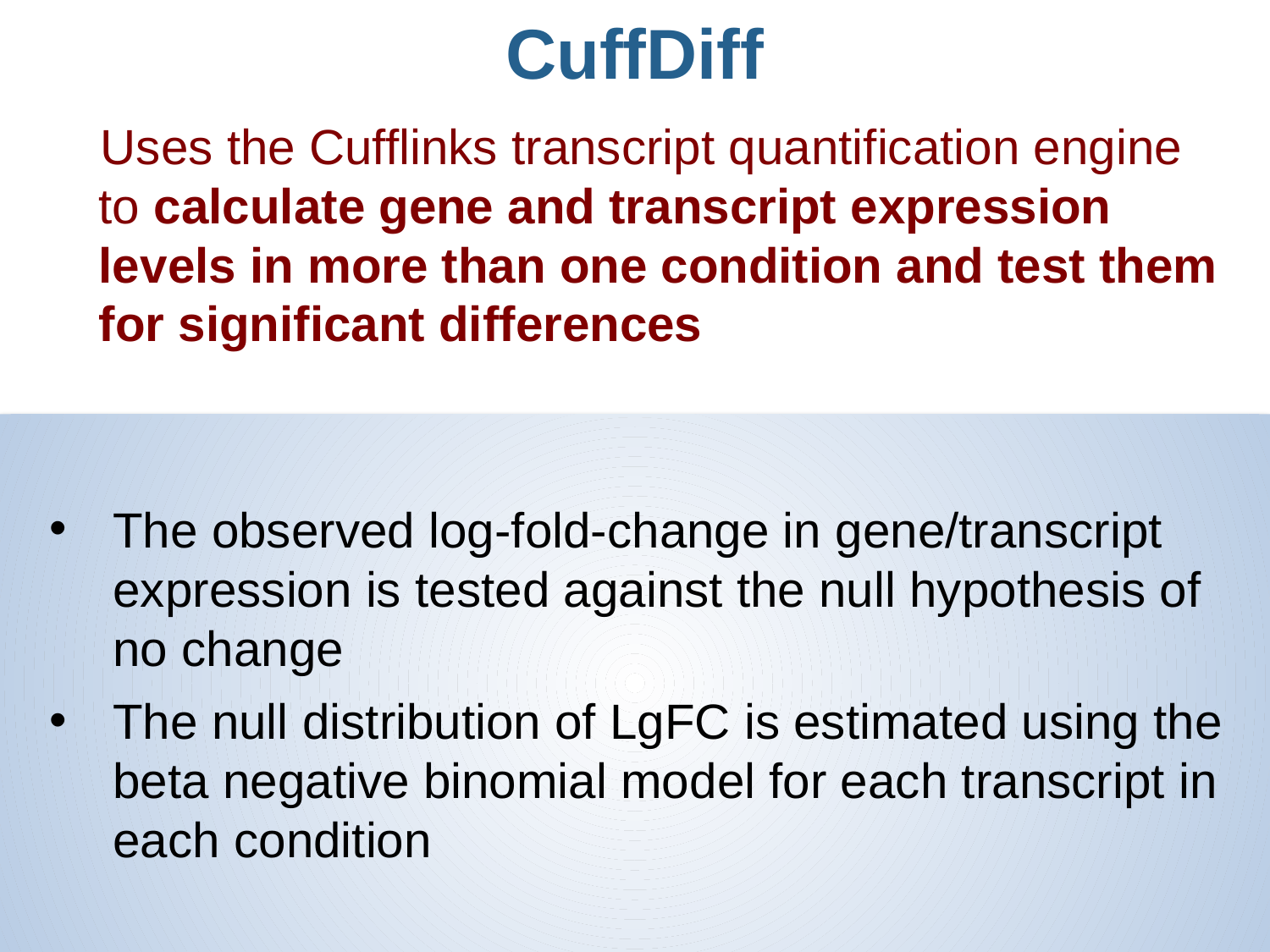

CuffDiff
Uses the Cufflinks transcript quantification engine to calculate gene and transcript expression levels in more than one condition and test them for significant differences
The observed log-fold-change in gene/transcript expression is tested against the null hypothesis of no change
The null distribution of LgFC is estimated using the beta negative binomial model for each transcript in each condition